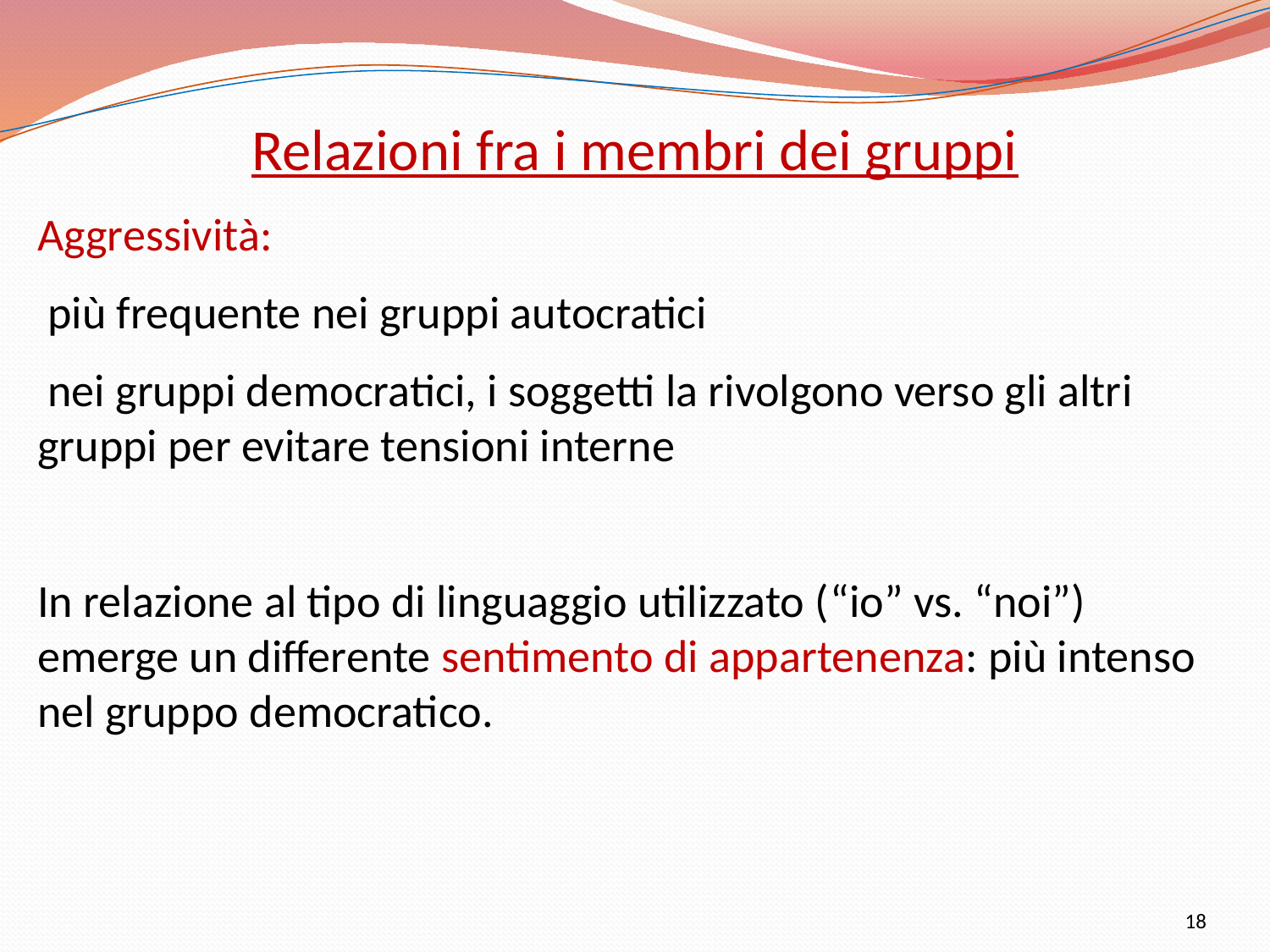

Relazioni fra i membri dei gruppi
Aggressività:
 più frequente nei gruppi autocratici
 nei gruppi democratici, i soggetti la rivolgono verso gli altri gruppi per evitare tensioni interne

In relazione al tipo di linguaggio utilizzato (“io” vs. “noi”) emerge un differente sentimento di appartenenza: più intenso nel gruppo democratico.
18